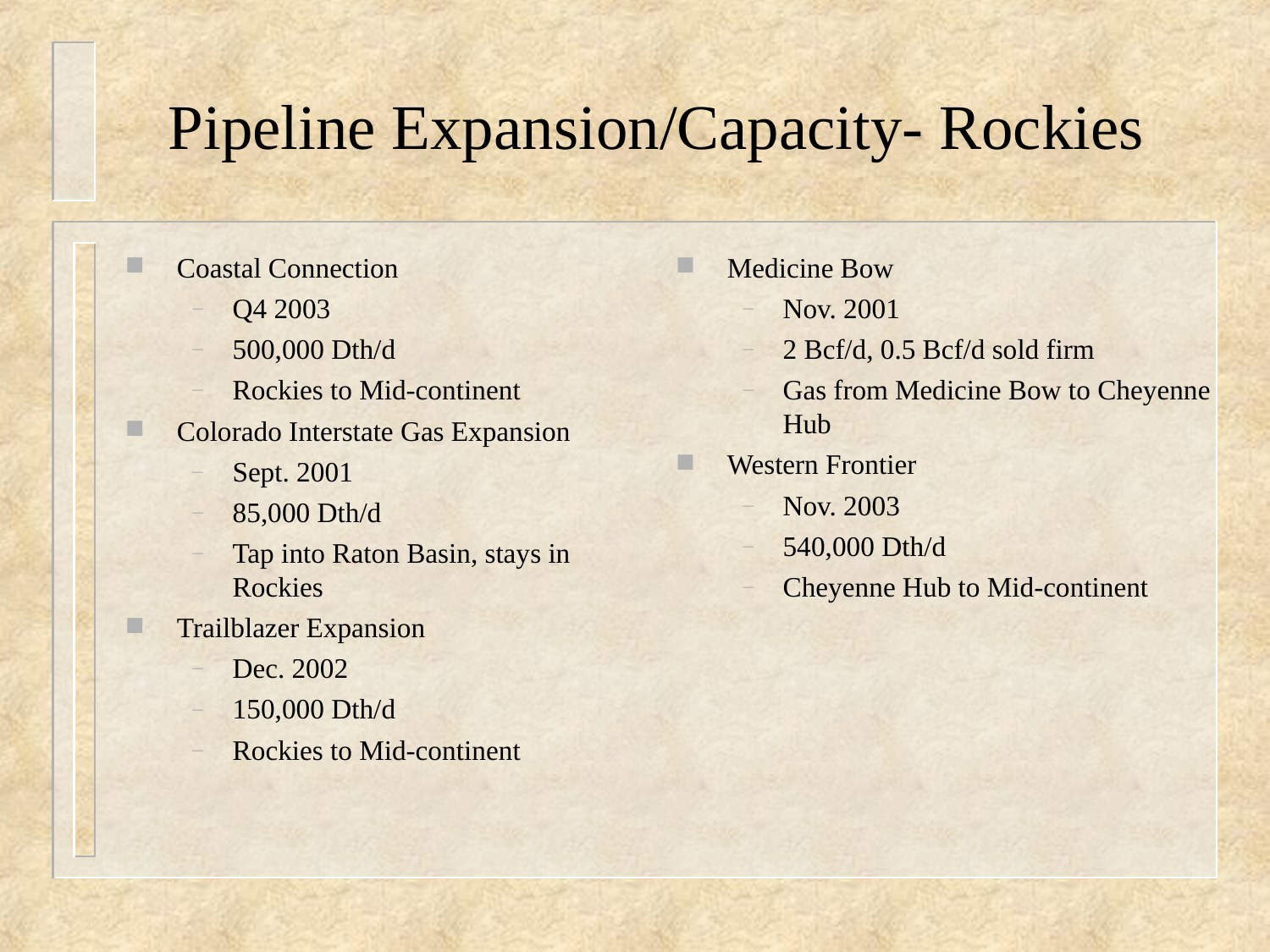

Pipeline Expansion/Capacity- Rockies
Coastal Connection
Q4 2003
500,000 Dth/d
Rockies to Mid-continent
Colorado Interstate Gas Expansion
Sept. 2001
85,000 Dth/d
Tap into Raton Basin, stays in Rockies
Trailblazer Expansion
Dec. 2002
150,000 Dth/d
Rockies to Mid-continent

# Medicine Bow
Nov. 2001
2 Bcf/d, 0.5 Bcf/d sold firm
Gas from Medicine Bow to Cheyenne Hub
Western Frontier
Nov. 2003
540,000 Dth/d
Cheyenne Hub to Mid-continent